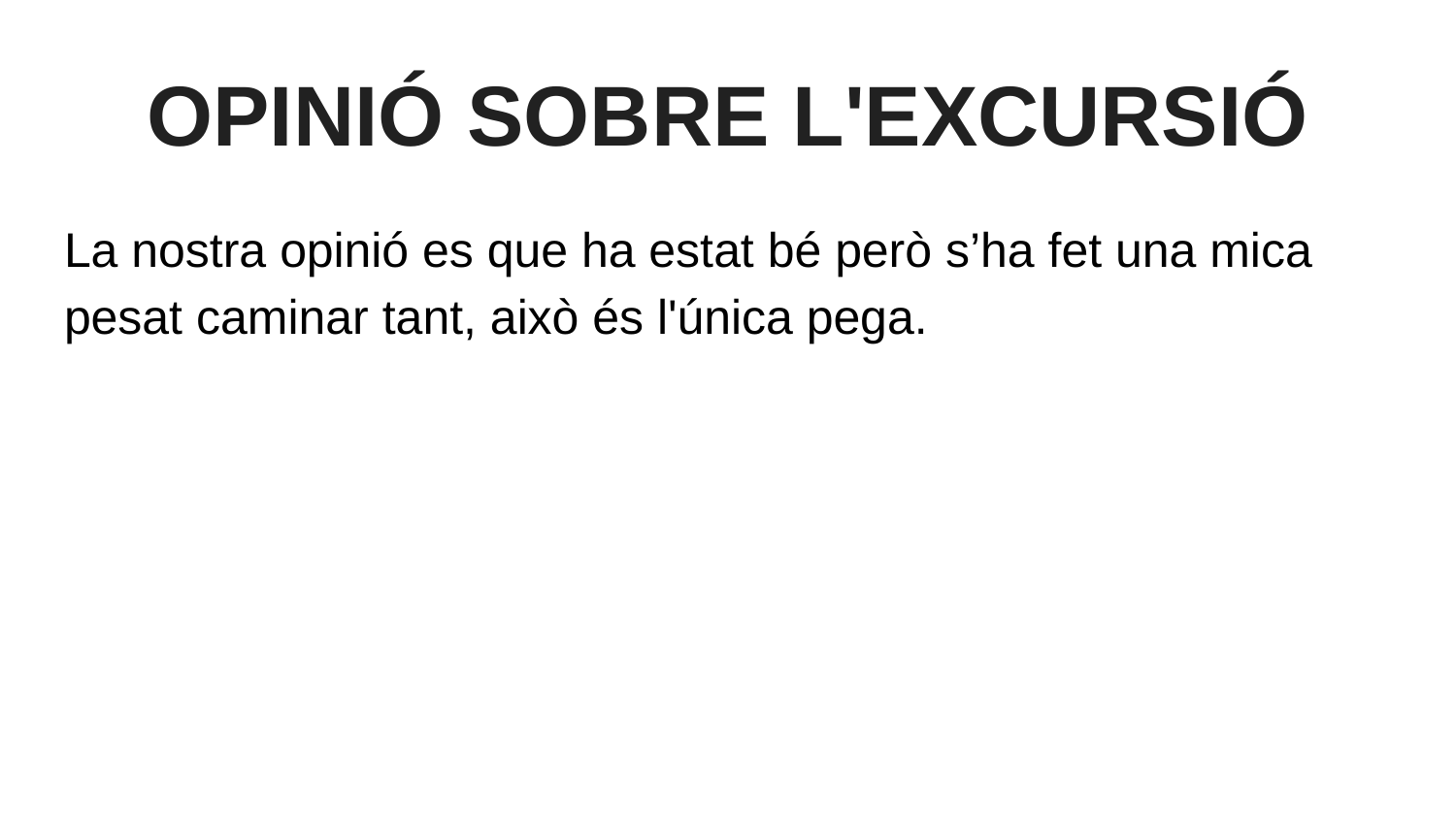

# OPINIÓ SOBRE L'EXCURSIÓ
La nostra opinió es que ha estat bé però s’ha fet una mica pesat caminar tant, això és l'única pega.